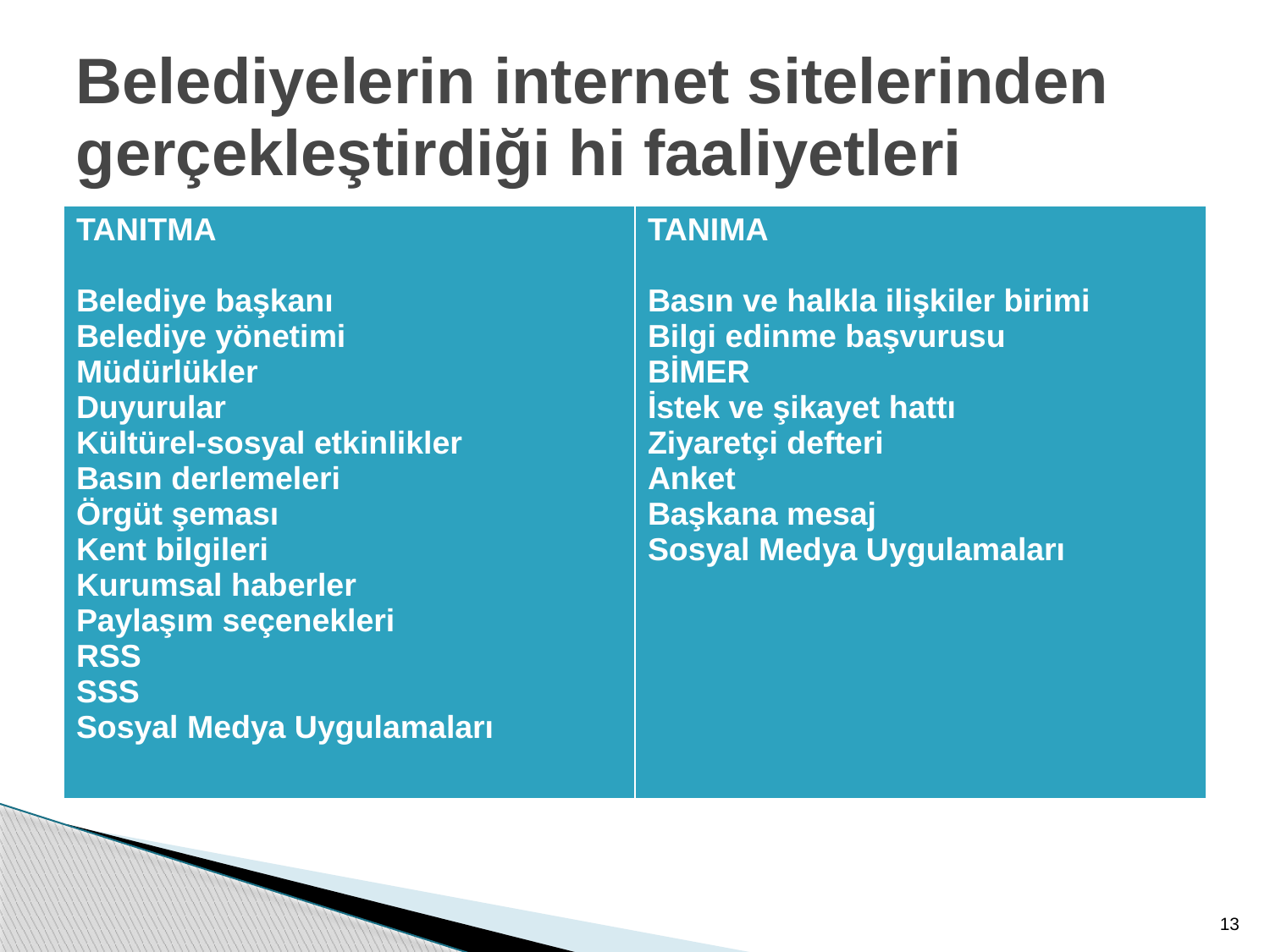

# Belediyelerin internet sitelerinden gerçekleştirdiği hi faaliyetleri
| TANITMA Belediye başkanı Belediye yönetimi Müdürlükler Duyurular Kültürel-sosyal etkinlikler Basın derlemeleri Örgüt şeması Kent bilgileri Kurumsal haberler Paylaşım seçenekleri RSS SSS Sosyal Medya Uygulamaları | TANIMA Basın ve halkla ilişkiler birimi Bilgi edinme başvurusu BİMER İstek ve şikayet hattı Ziyaretçi defteri Anket Başkana mesaj Sosyal Medya Uygulamaları |
| --- | --- |
13